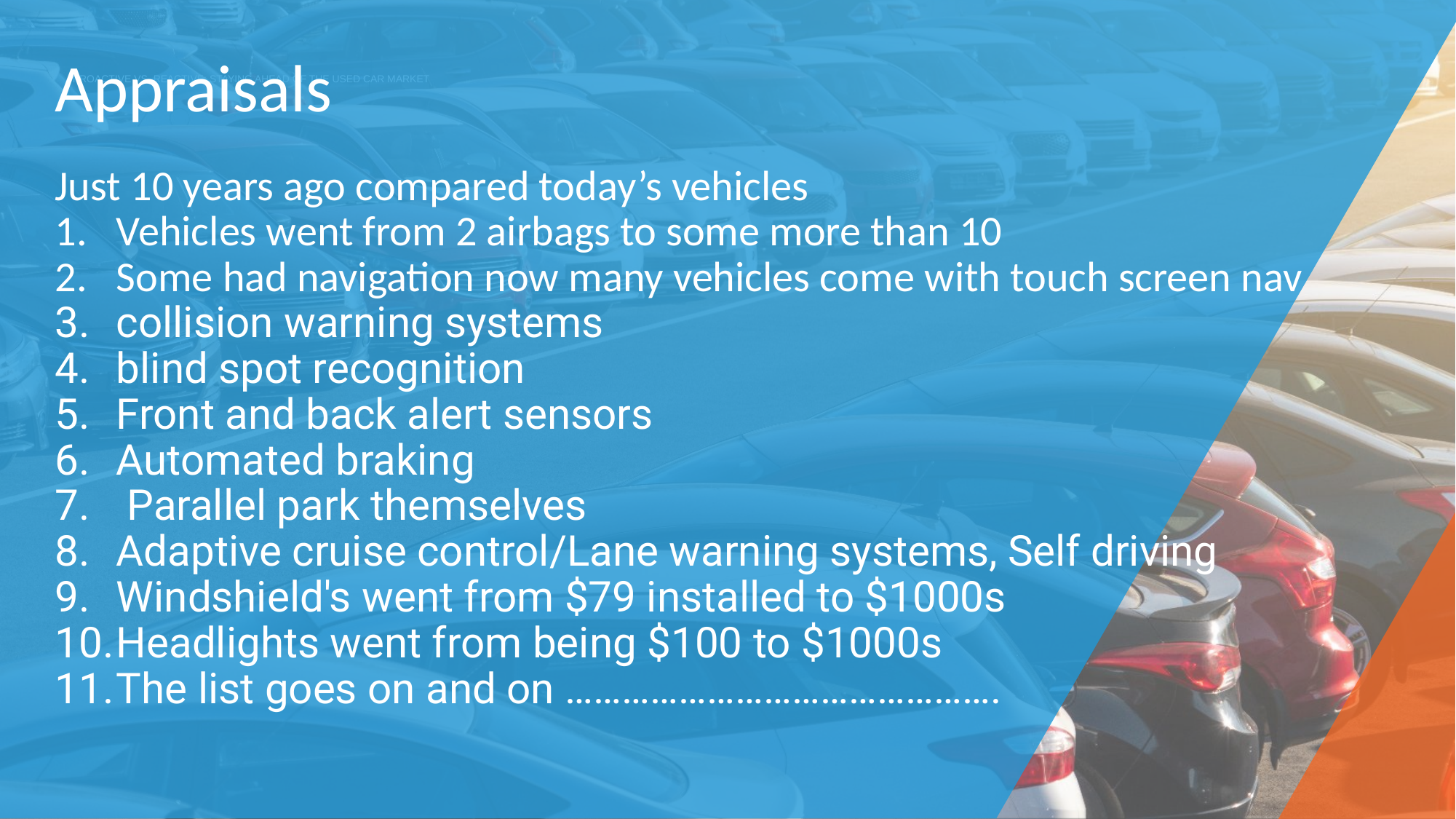

# Appraisals
Just 10 years ago compared today’s vehicles
Vehicles went from 2 airbags to some more than 10
Some had navigation now many vehicles come with touch screen nav
collision warning systems
blind spot recognition
Front and back alert sensors
Automated braking
 Parallel park themselves
Adaptive cruise control/Lane warning systems, Self driving
Windshield's went from $79 installed to $1000s
Headlights went from being $100 to $1000s
The list goes on and on ……………………………………….